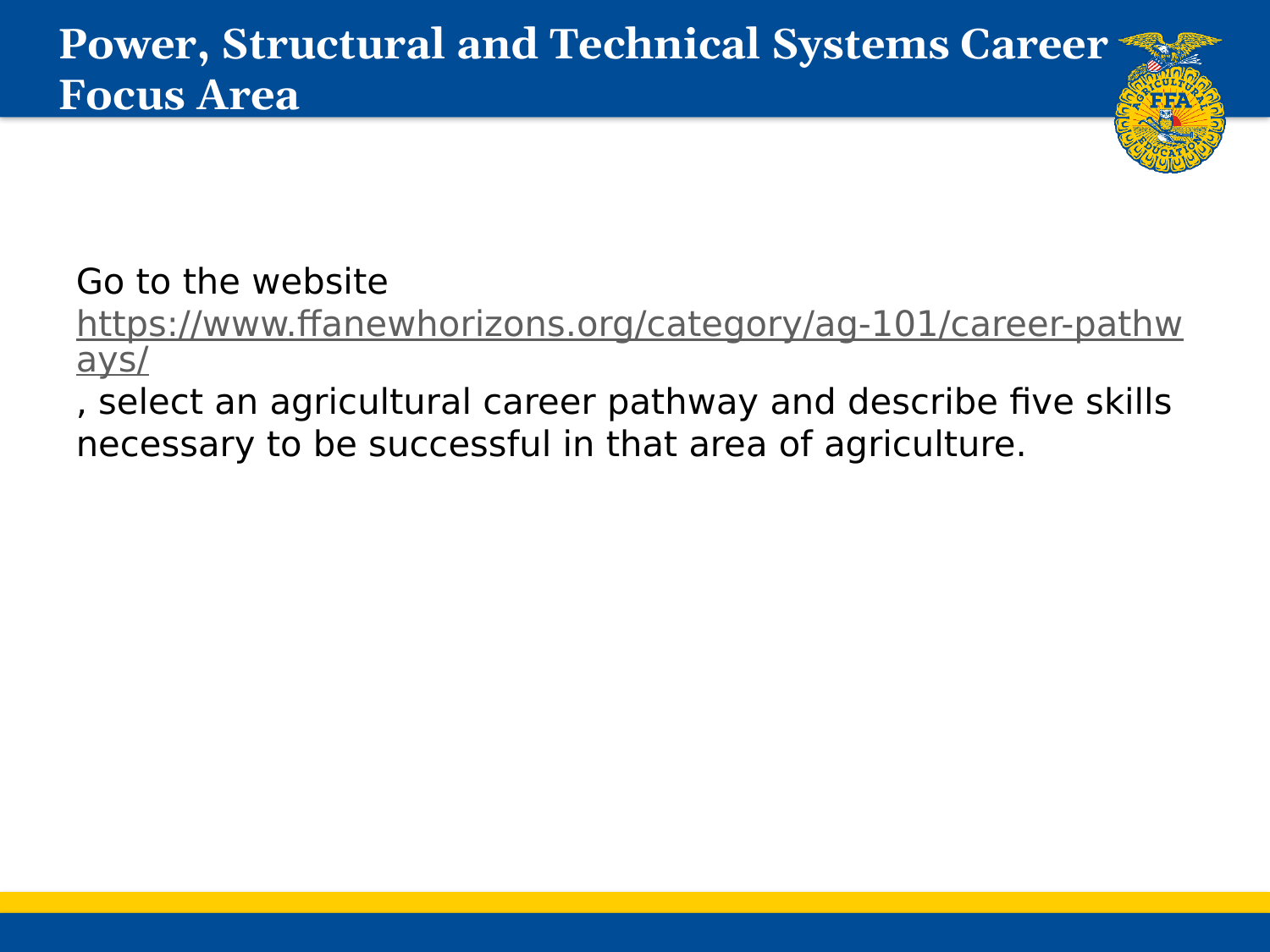

# Power, Structural and Technical Systems Career Focus Area
Go to the website https://www.ffanewhorizons.org/category/ag-101/career-pathways/, select an agricultural career pathway and describe five skills necessary to be successful in that area of agriculture.